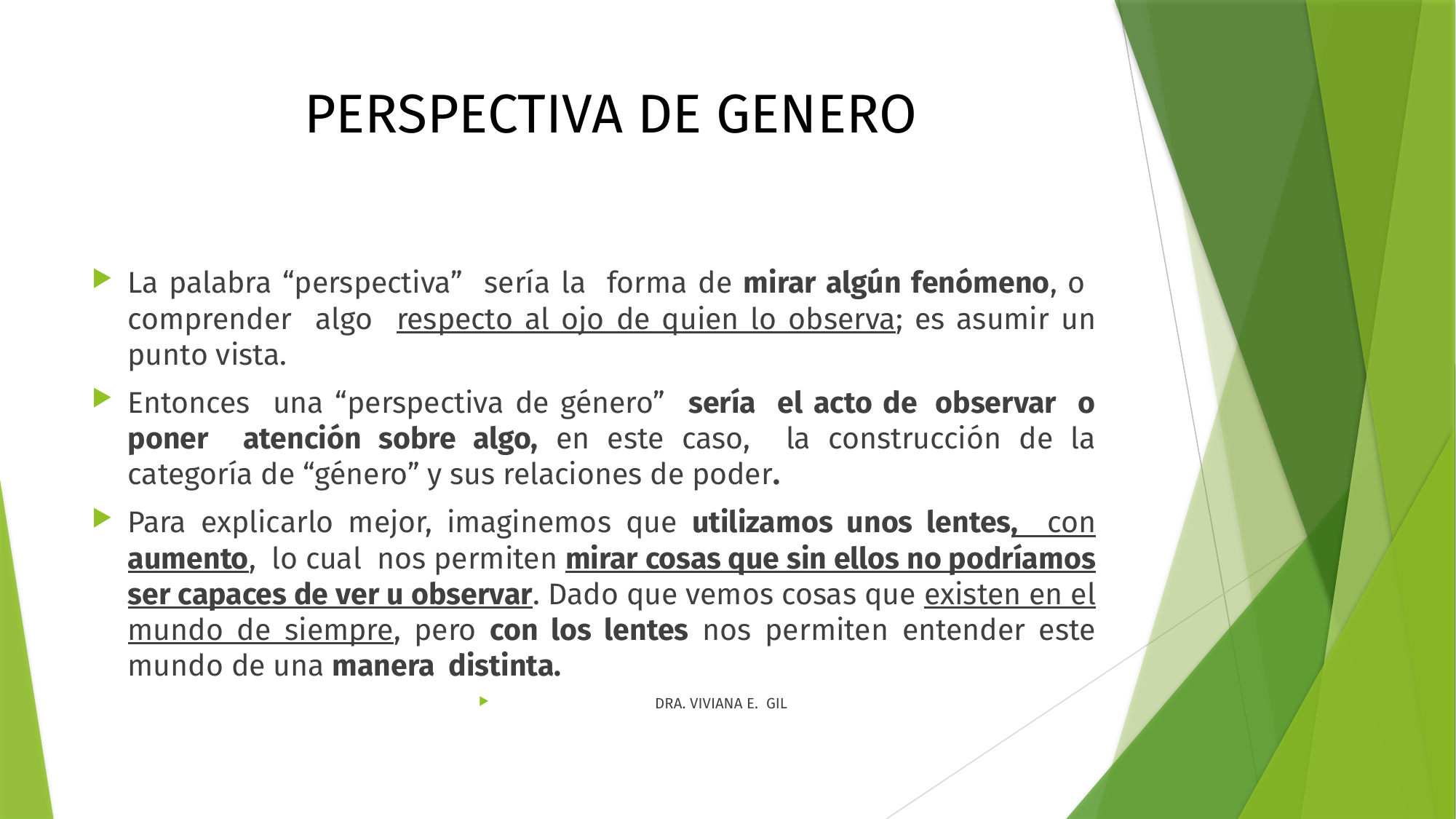

# PERSPECTIVA DE GENERO
La palabra “perspectiva”  sería la  forma de mirar algún fenómeno, o  comprender  algo  respecto al ojo de quien lo observa; es asumir un punto vista.
Entonces  una “perspectiva de género”  sería  el acto de  observar  o poner  atención sobre algo, en este caso,  la construcción de la categoría de “género” y sus relaciones de poder.
Para explicarlo mejor, imaginemos que utilizamos unos lentes,  con aumento,  lo cual  nos permiten mirar cosas que sin ellos no podríamos ser capaces de ver u observar. Dado que vemos cosas que existen en el mundo de siempre, pero con los lentes nos permiten entender este mundo de una manera  distinta.
                                      DRA. VIVIANA E.  GIL